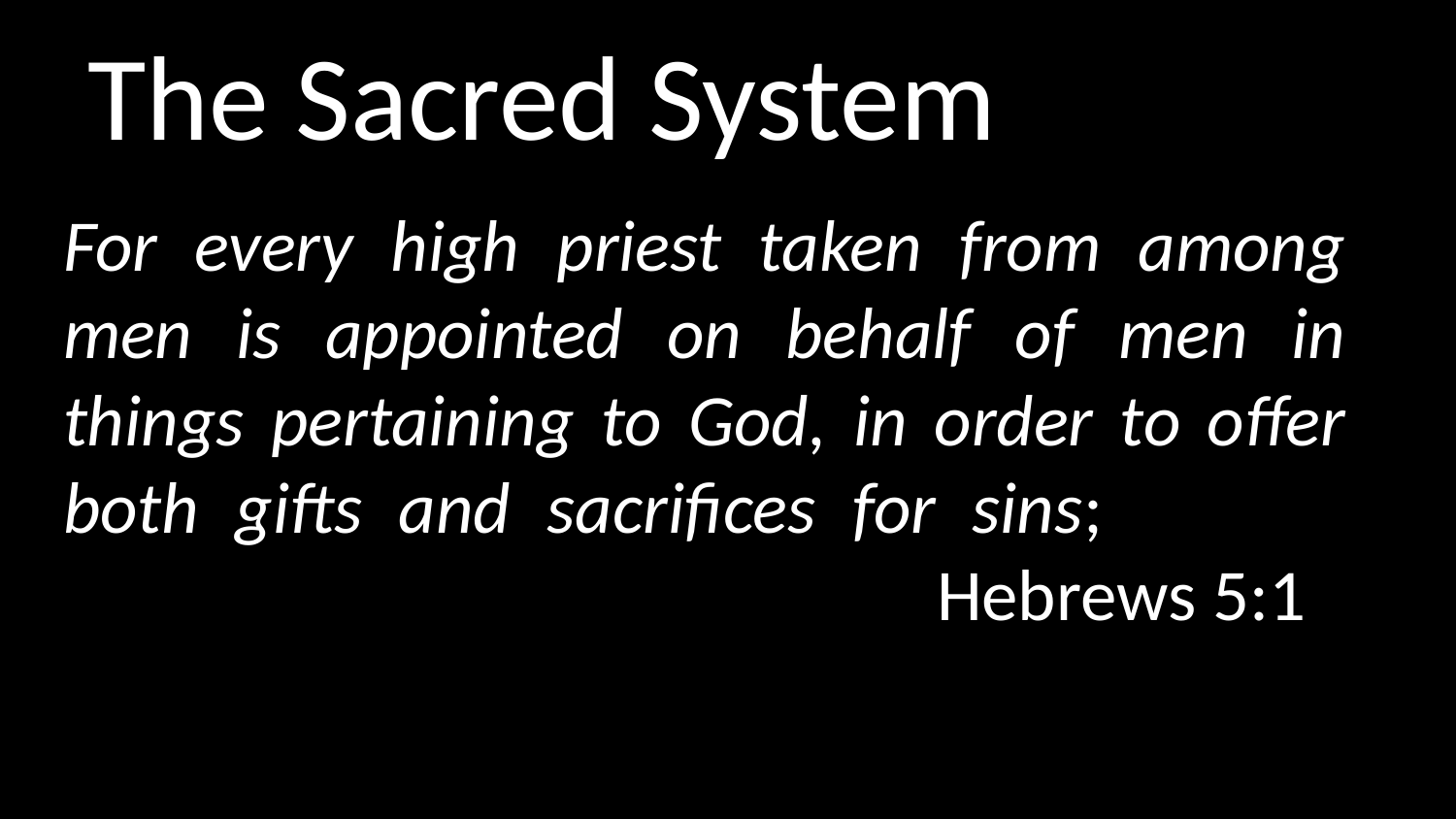

The Sacred System
For every high priest taken from among men is appointed on behalf of men in things pertaining to God, in order to offer both gifts and sacrifices for sins; 								Hebrews 5:1